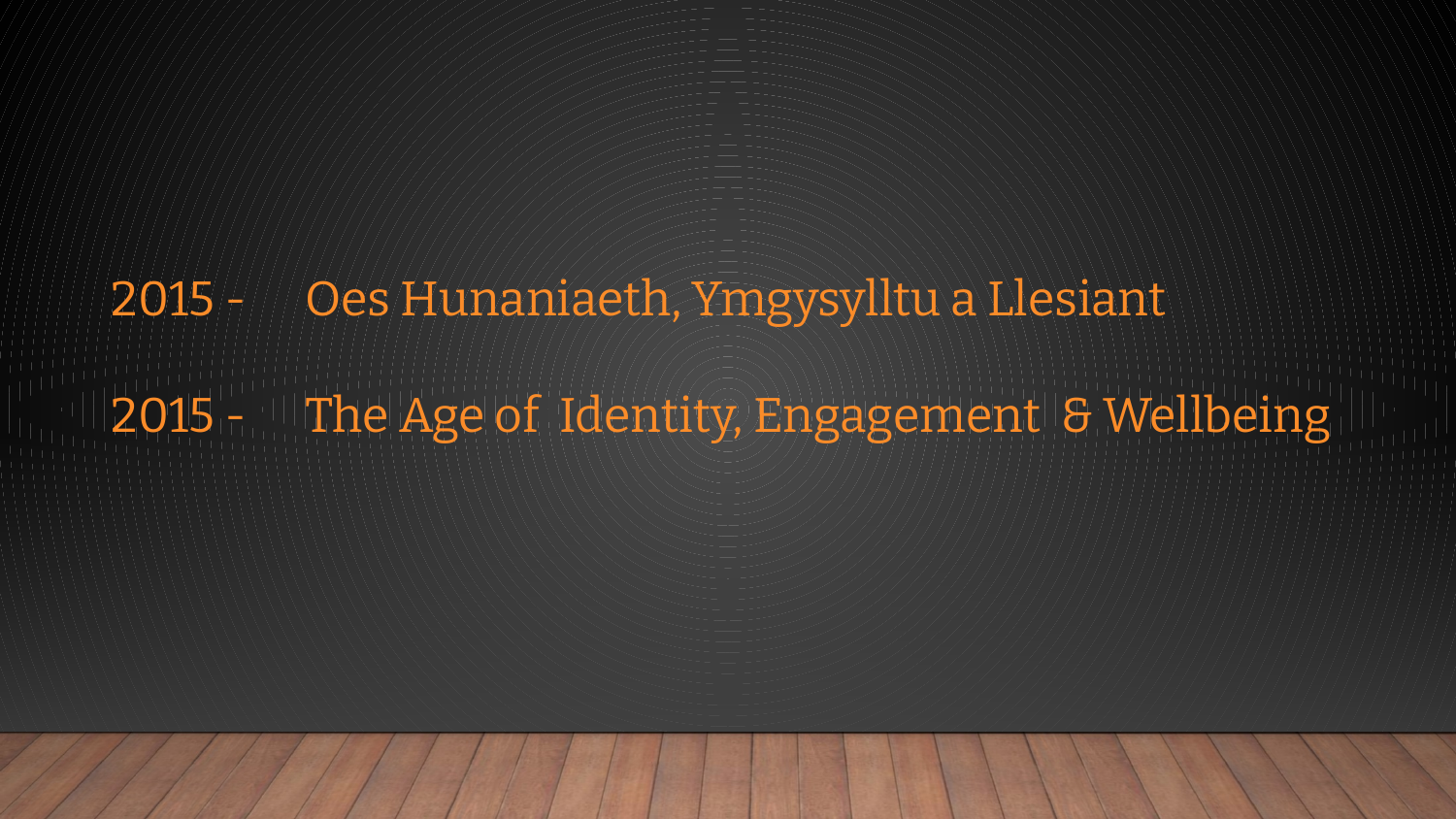

2015 -      Oes Hunaniaeth, Ymgysylltu a Llesiant

2015 -      The Age of  Identity, Engagement  & Wellbeing